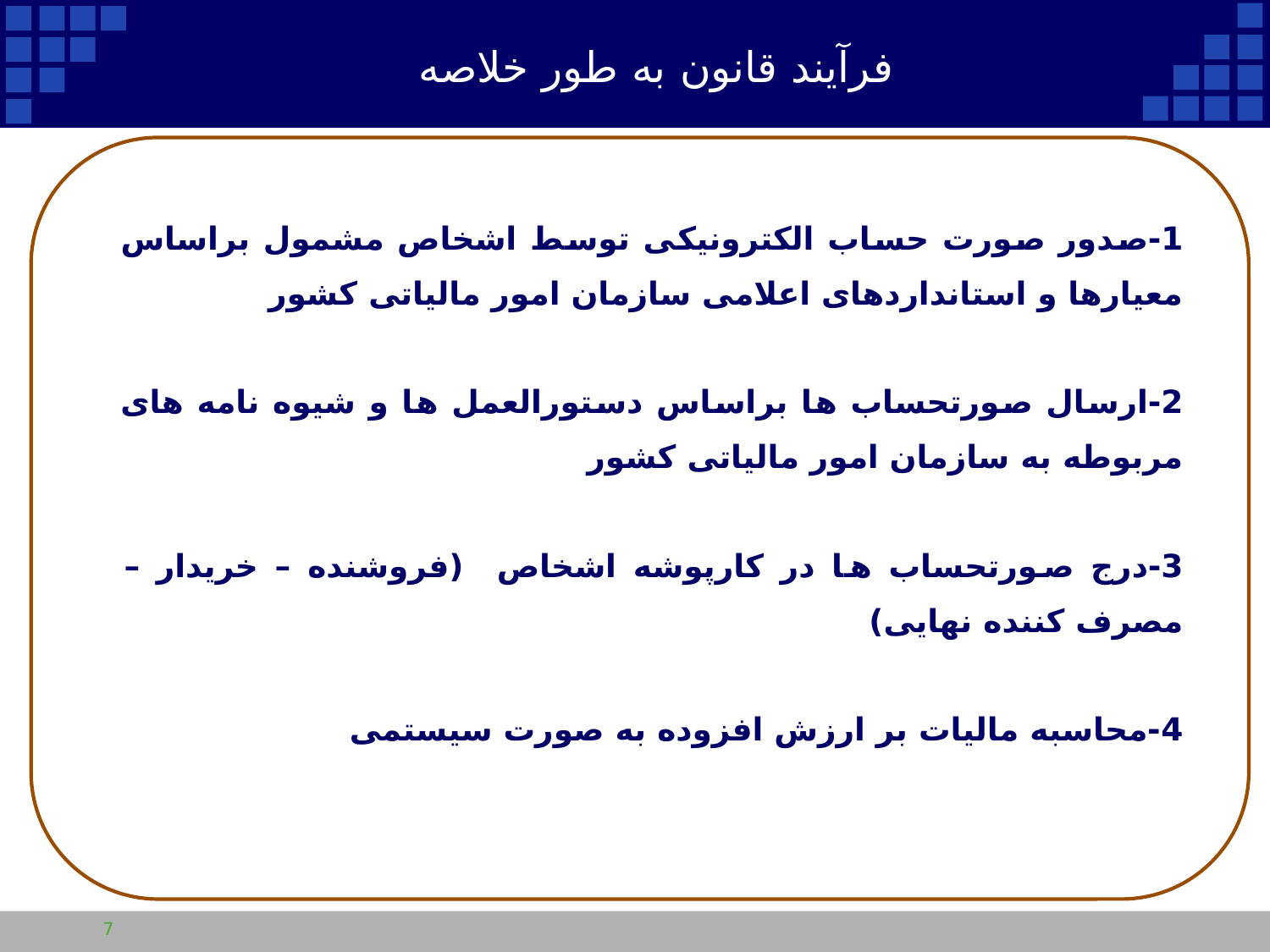

فرآیند قانون به طور خلاصه

| 1-صدور صورت حساب الکترونیکی توسط اشخاص مشمول براساس معیارها و استانداردهای اعلامی سازمان امور مالیاتی کشور 2-ارسال صورتحساب ها براساس دستورالعمل ها و شیوه نامه های مربوطه به سازمان امور مالیاتی کشور 3-درج صورتحساب ها در کارپوشه اشخاص (فروشنده – خریدار – مصرف کننده نهایی) 4-محاسبه مالیات بر ارزش افزوده به صورت سیستمی |
| --- |
7